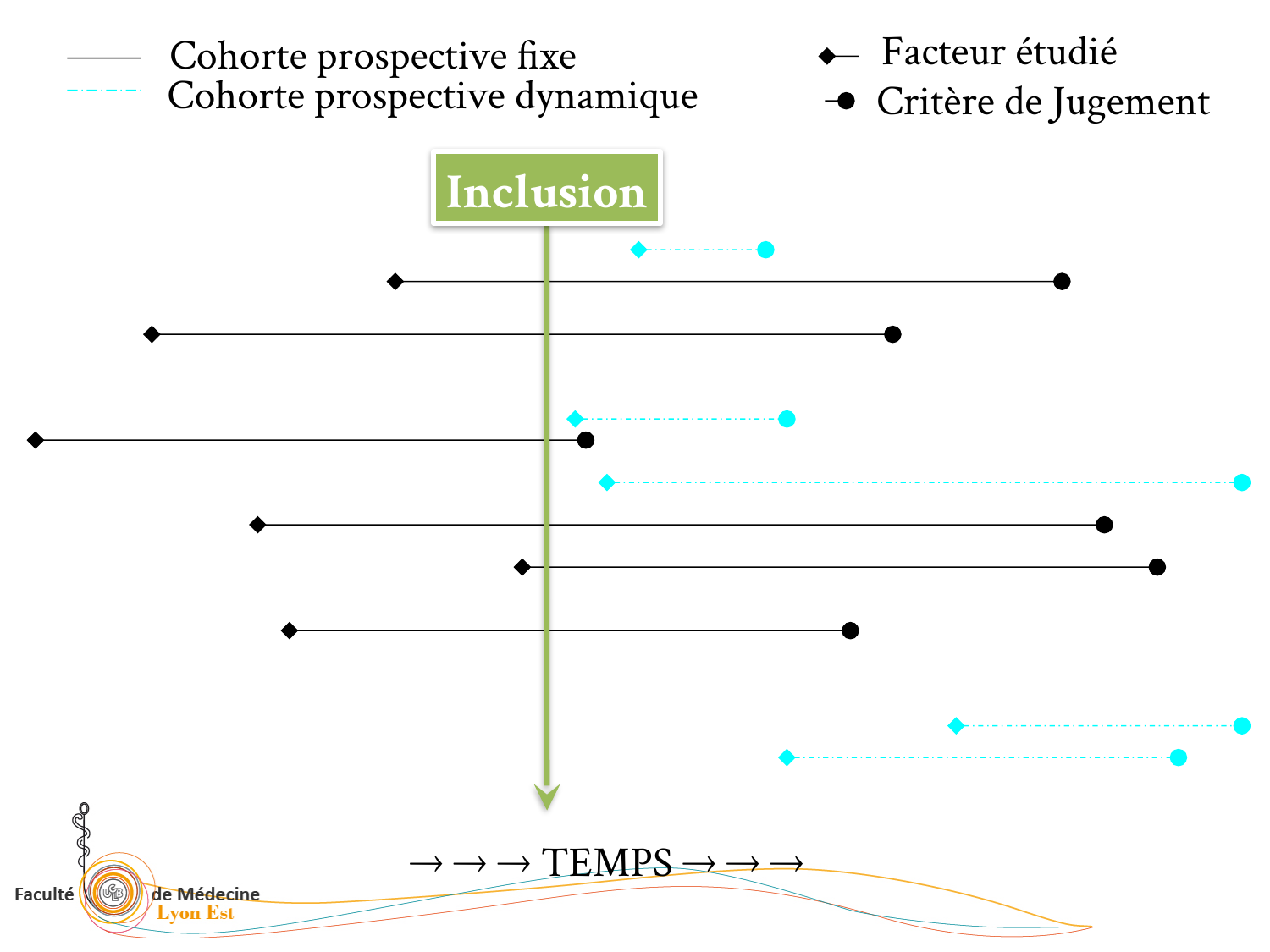

Facteur étudié
Cohorte prospective fixe

Cohorte prospective dynamique
Critère de Jugement

Inclusion

→ → → TEMPS → → →